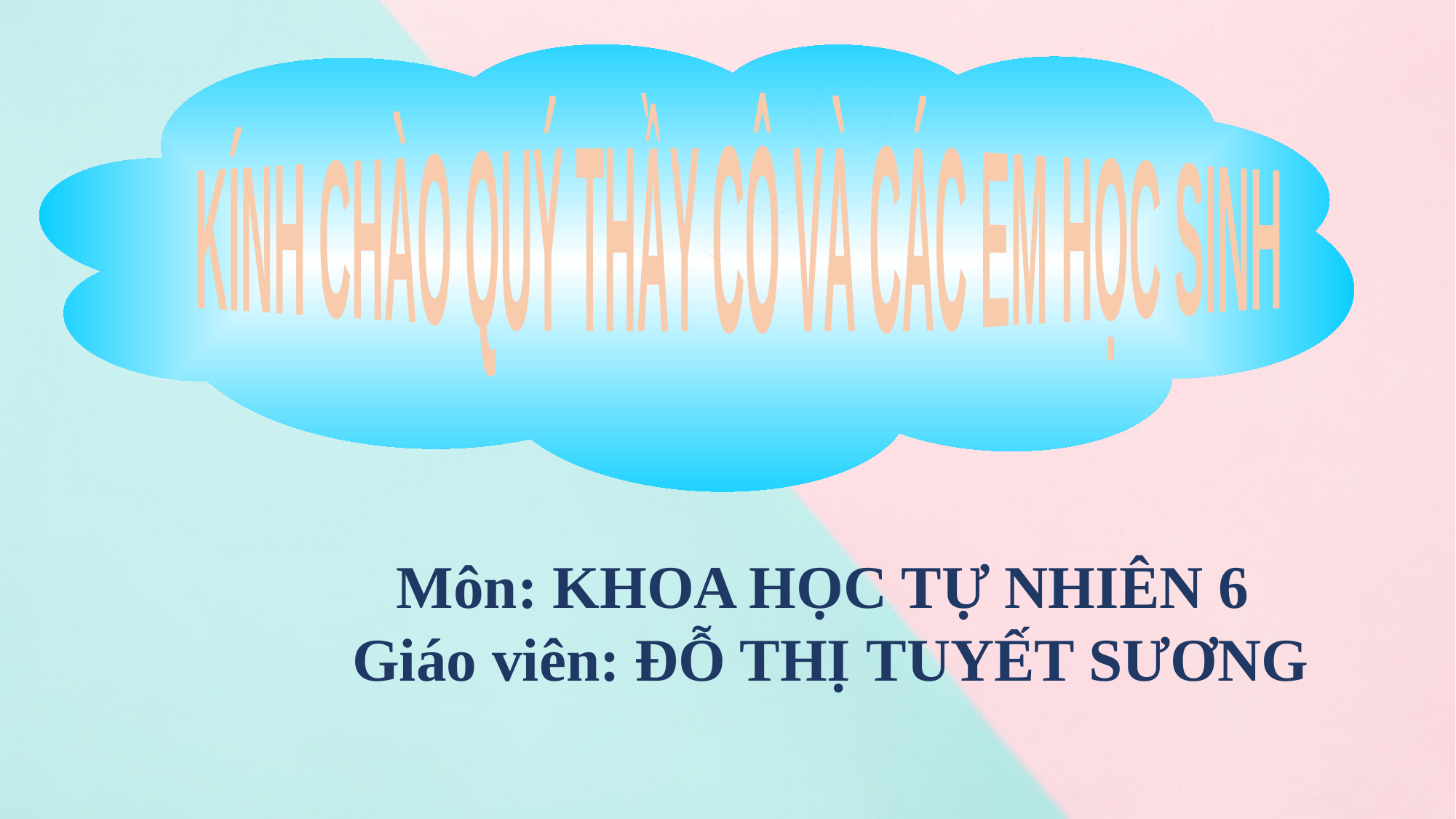

KÍNH CHÀO QUÝ THẦY CÔ VÀ CÁC EM HỌC SINH
Môn: KHOA HỌC TỰ NHIÊN 6
Giáo viên: ĐỖ THỊ TUYẾT SƯƠNG